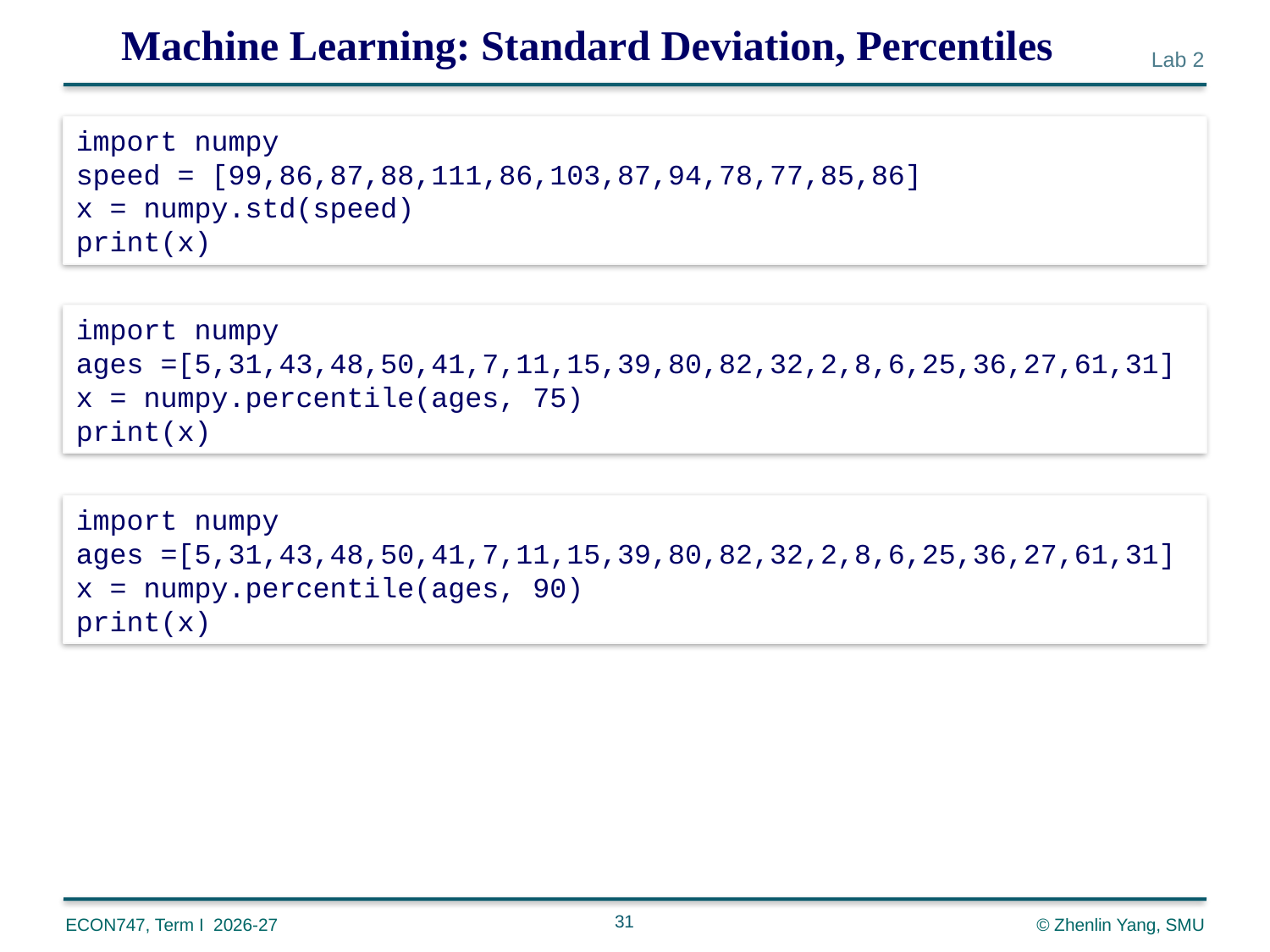

Machine Learning: Standard Deviation, Percentiles
import numpy
speed = [99,86,87,88,111,86,103,87,94,78,77,85,86]
x = numpy.std(speed)
print(x)
import numpy
ages =[5,31,43,48,50,41,7,11,15,39,80,82,32,2,8,6,25,36,27,61,31]
x = numpy.percentile(ages, 75)
print(x)
import numpy
ages =[5,31,43,48,50,41,7,11,15,39,80,82,32,2,8,6,25,36,27,61,31]
x = numpy.percentile(ages, 90)
print(x)
31